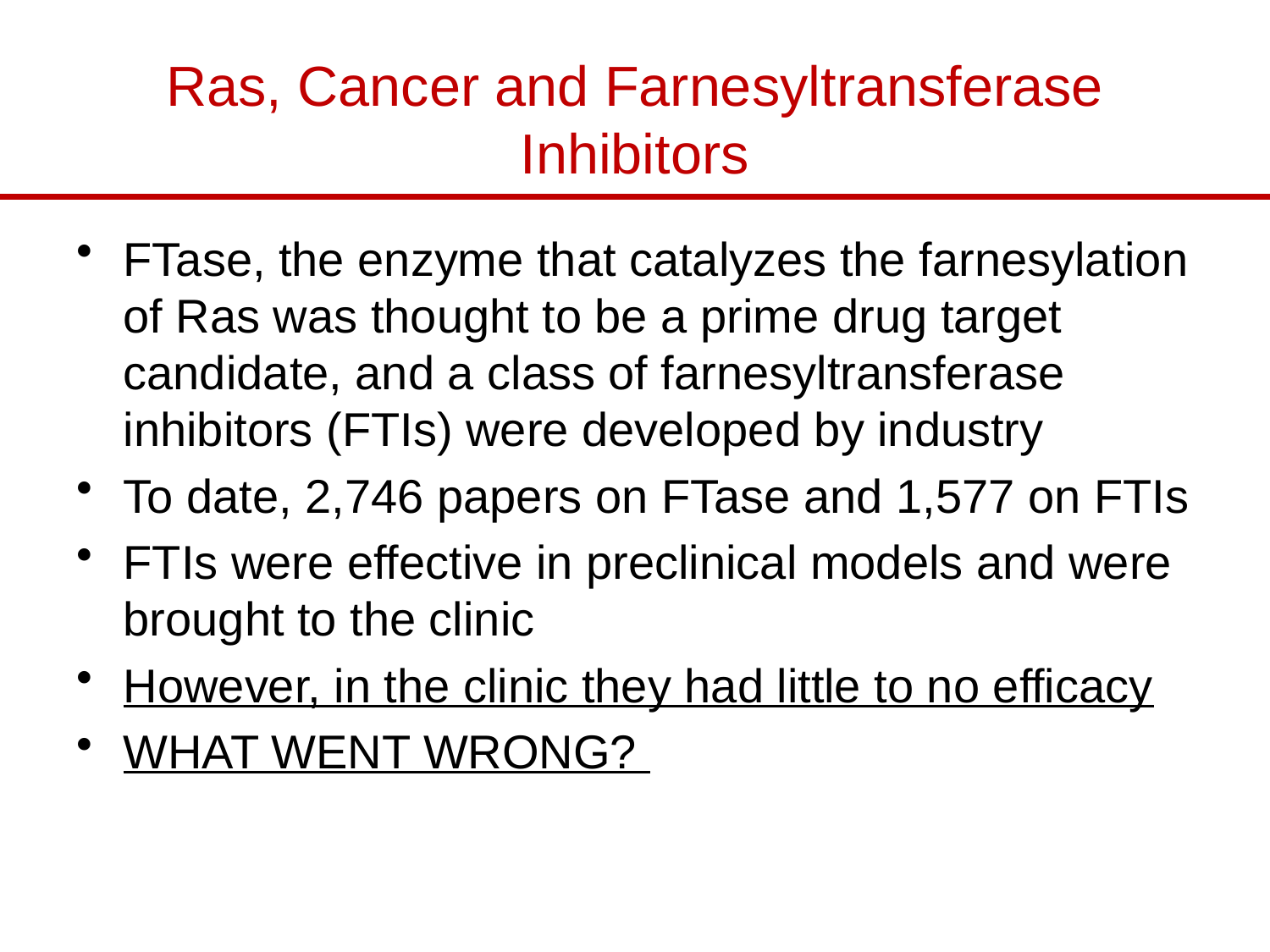

# Ras, Cancer and Farnesyltransferase Inhibitors
FTase, the enzyme that catalyzes the farnesylation of Ras was thought to be a prime drug target candidate, and a class of farnesyltransferase inhibitors (FTIs) were developed by industry
To date, 2,746 papers on FTase and 1,577 on FTIs
FTIs were effective in preclinical models and were brought to the clinic
However, in the clinic they had little to no efficacy
WHAT WENT WRONG?